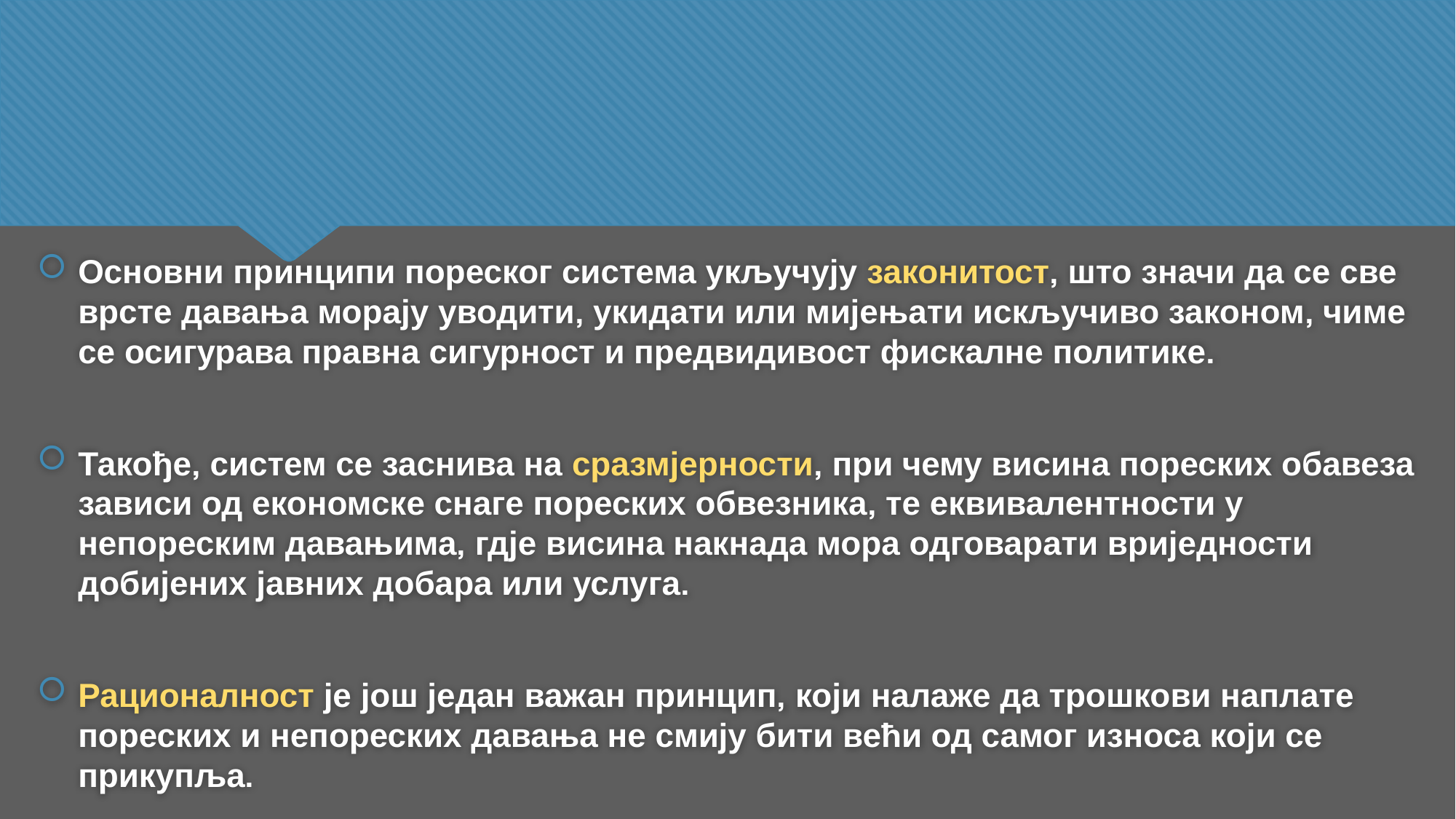

Основни принципи пореског система укључују законитост, што значи да се све врсте давања морају уводити, укидати или мијењати искључиво законом, чиме се осигурава правна сигурност и предвидивост фискалне политике.

Такође, систем се заснива на сразмјерности, при чему висина пореских обавеза зависи од економске снаге пореских обвезника, те еквивалентности у непореским давањима, гдје висина накнада мора одговарати вриједности добијених јавних добара или услуга.

Рационалност је још један важан принцип, који налаже да трошкови наплате пореских и непореских давања не смију бити већи од самог износа који се прикупља.